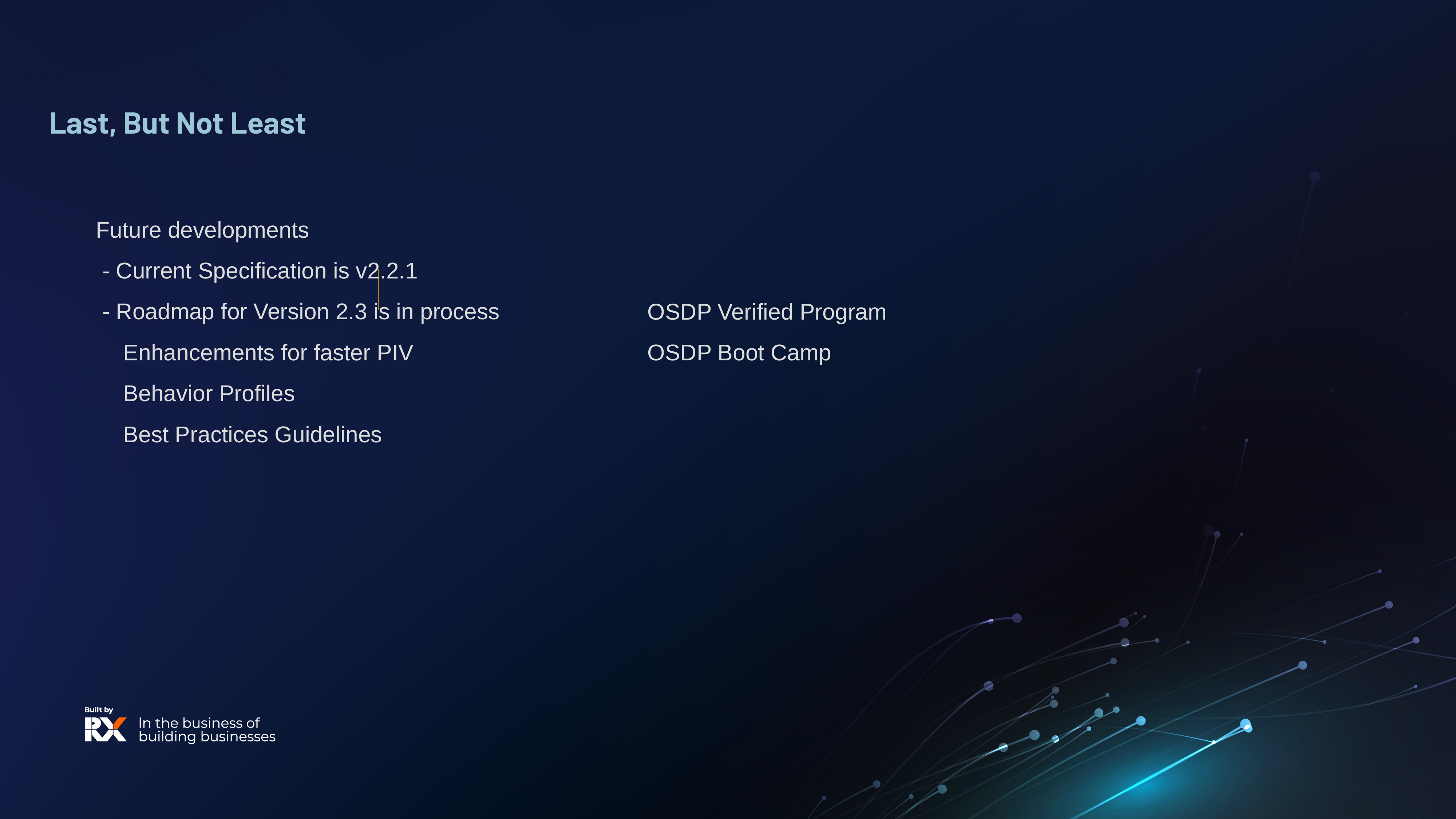

# Last, But Not Least
Future developments
 - Current Specification is v2.2.1
 - Roadmap for Version 2.3 is in process
Enhancements for faster PIV
Behavior Profiles
Best Practices Guidelines

OSDP Verified Program
OSDP Boot Camp